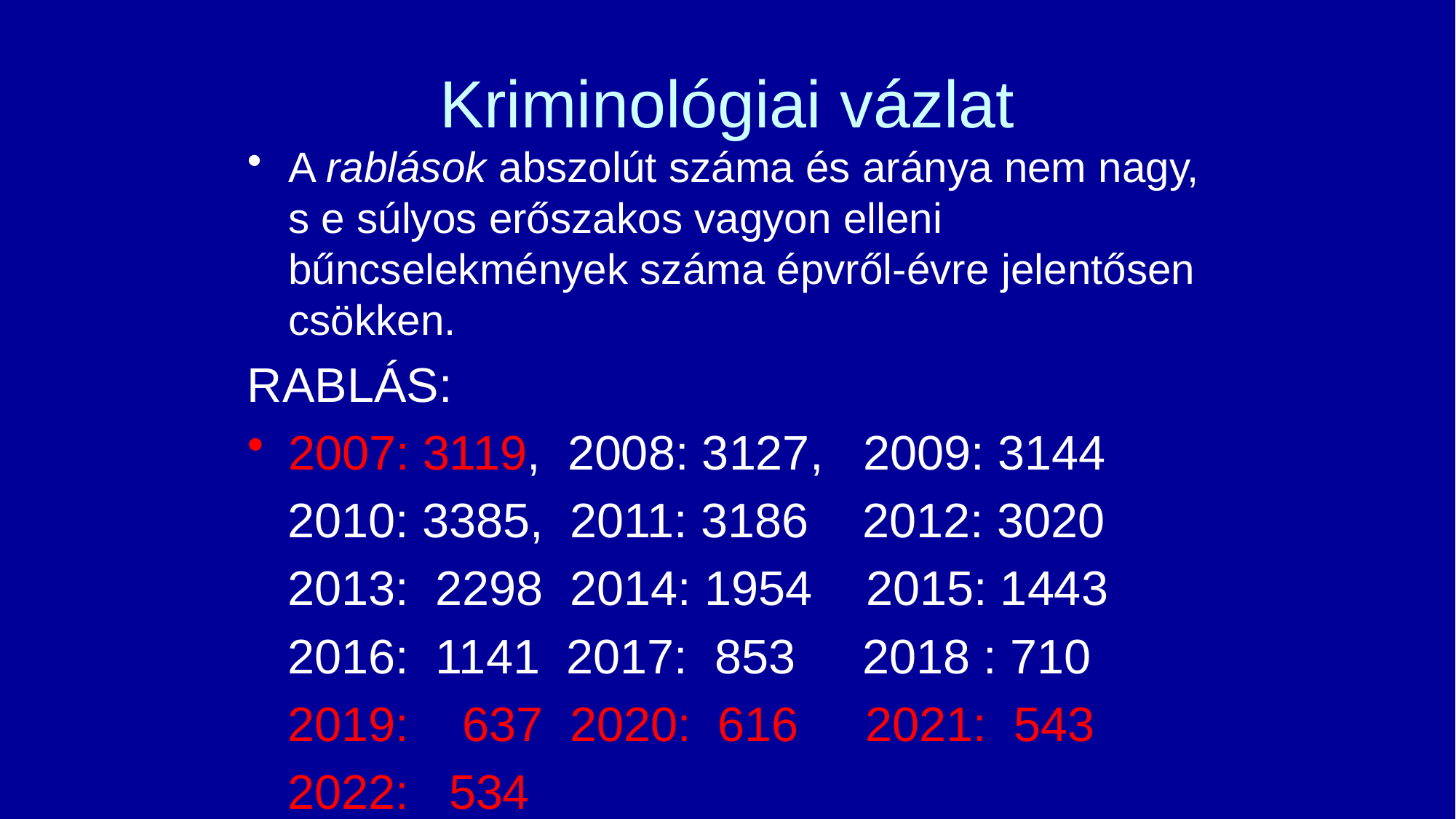

# Kriminológiai vázlat
A rablások abszolút száma és aránya nem nagy, s e súlyos erőszakos vagyon elleni bűncselekmények száma épvről-évre jelentősen csökken.
RABLÁS:
2007: 3119,  2008: 3127,   2009: 3144
   2010: 3385,  2011: 3186    2012: 3020
   2013:  2298  2014: 1954    2015: 1443
   2016:  1141  2017:  853     2018 : 710
   2019:    637  2020:  616     2021:  543
   2022:   534